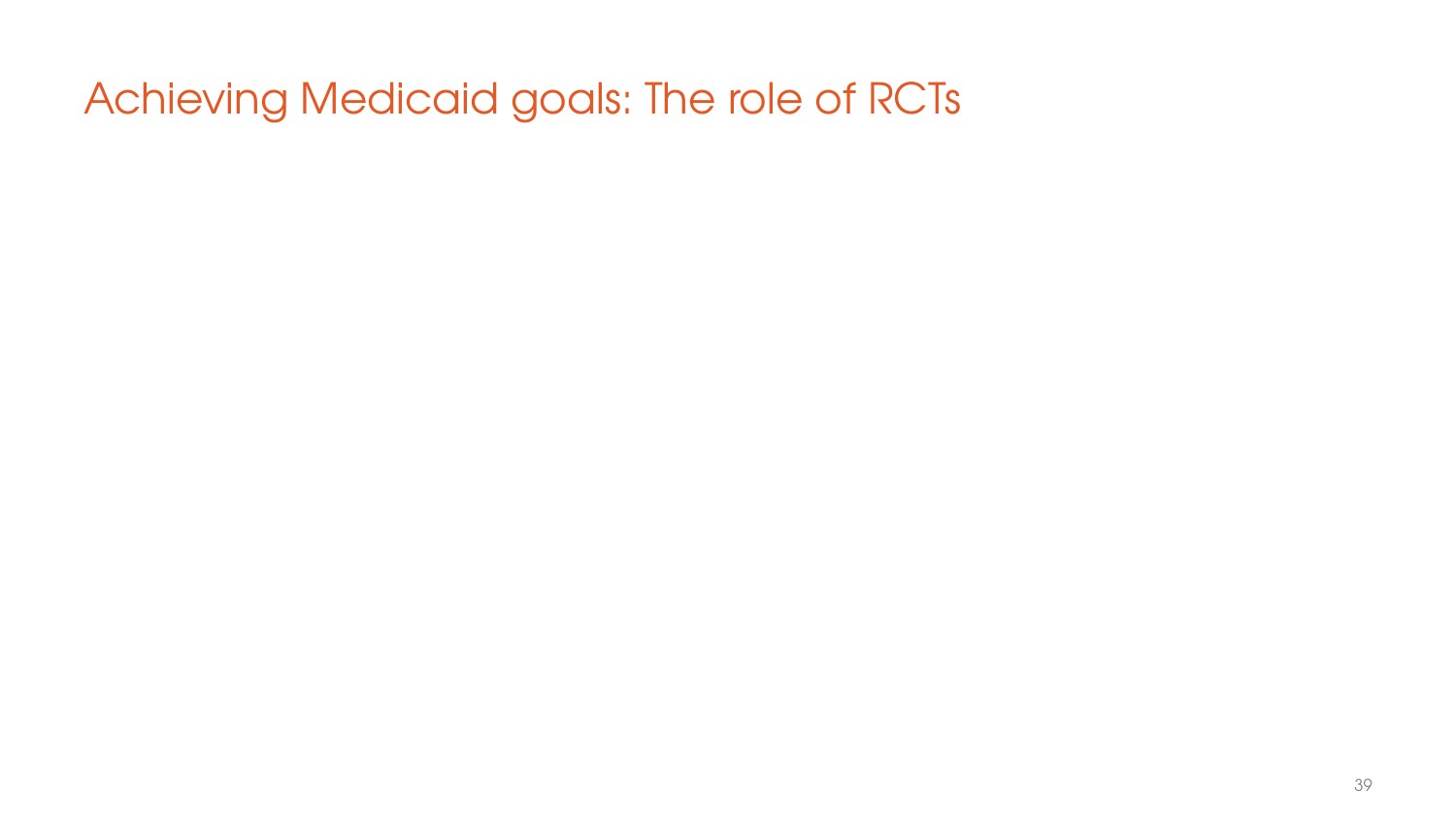

# Achieving Medicaid goals: The role of RCTs
39